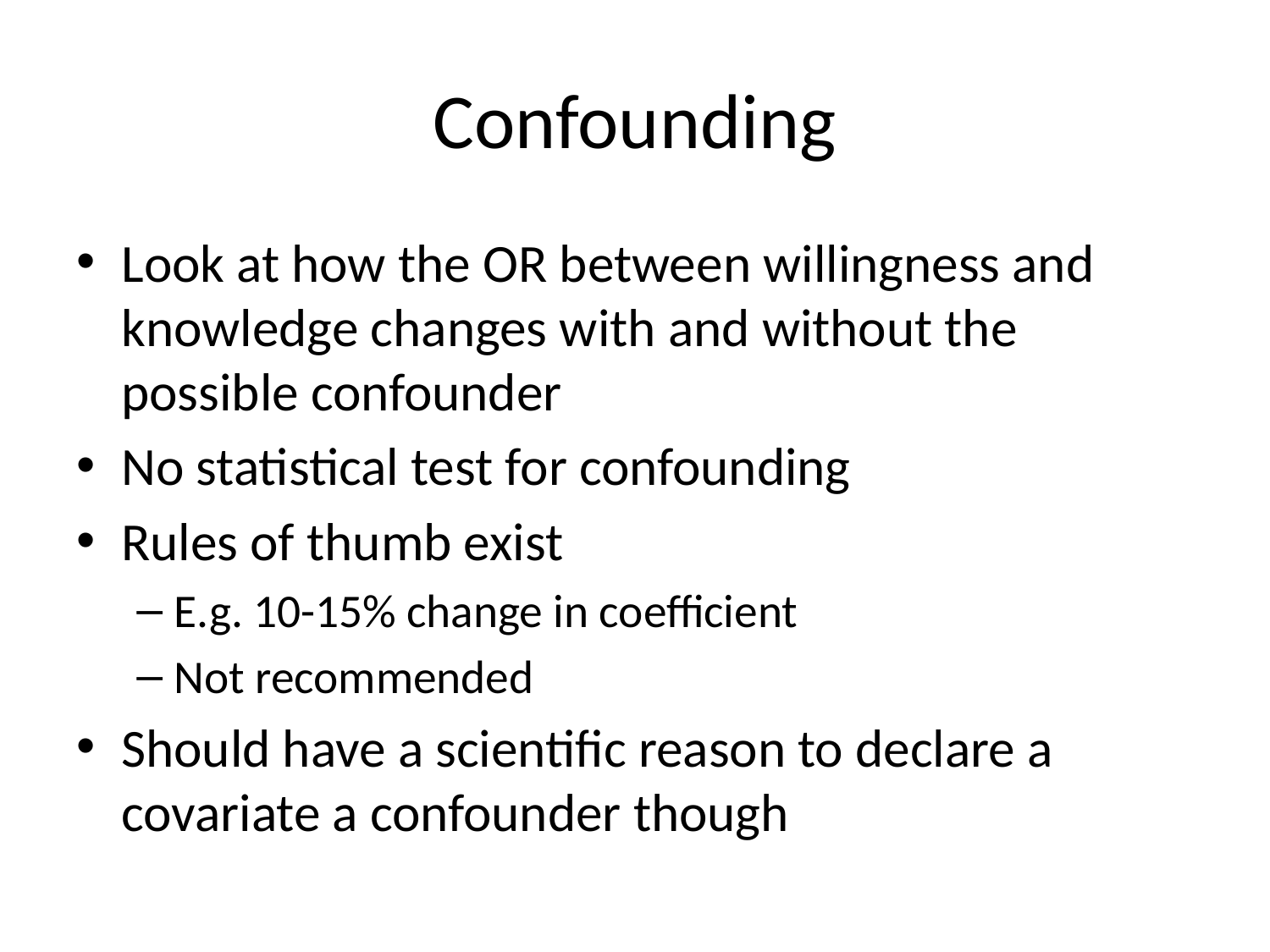

# Confounding
Look at how the OR between willingness and knowledge changes with and without the possible confounder
No statistical test for confounding
Rules of thumb exist
E.g. 10-15% change in coefficient
Not recommended
Should have a scientific reason to declare a covariate a confounder though